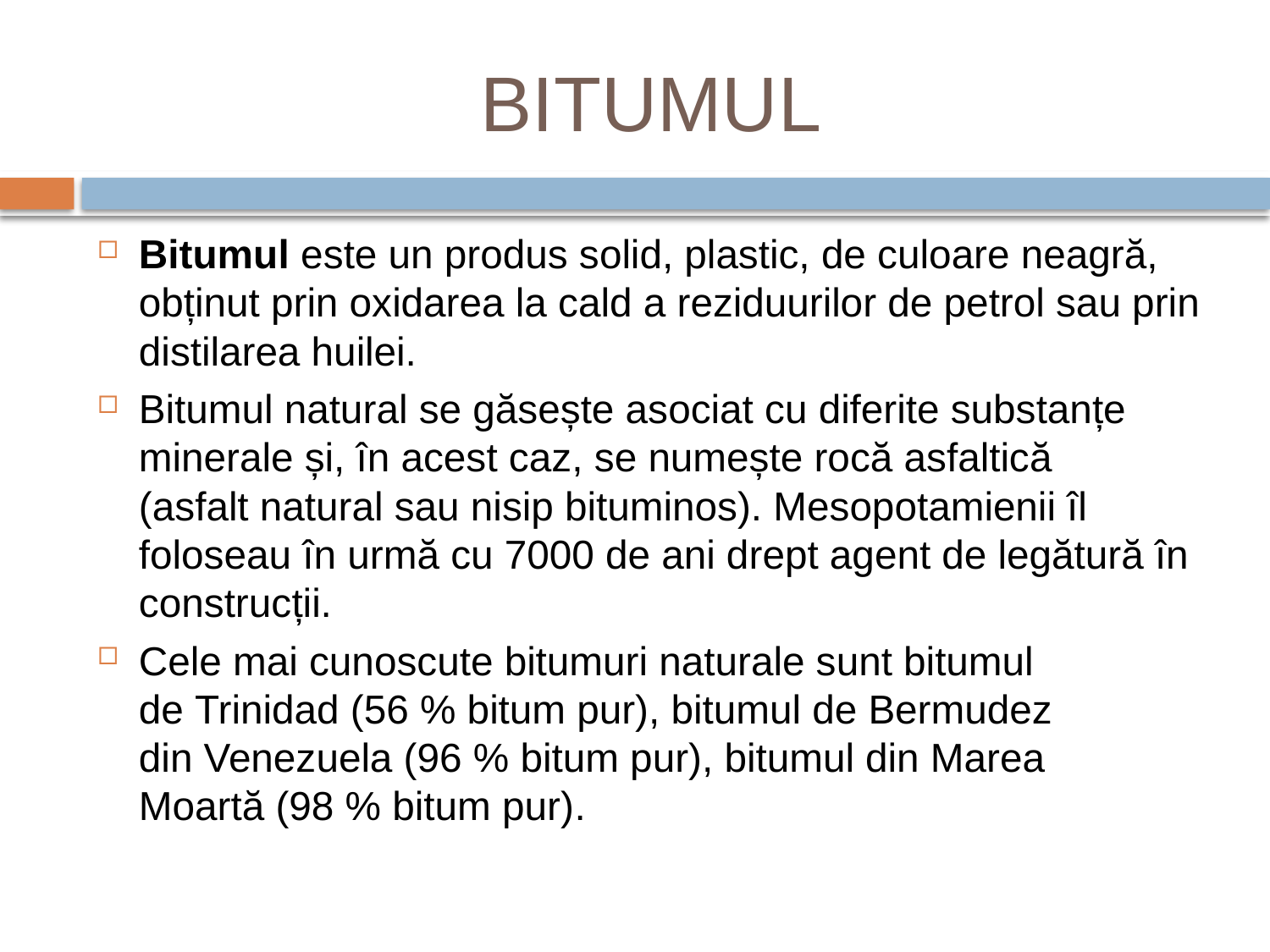

# BITUMUL
Bitumul este un produs solid, plastic, de culoare neagră, obținut prin oxidarea la cald a reziduurilor de petrol sau prin distilarea huilei.
Bitumul natural se găsește asociat cu diferite substanțe minerale și, în acest caz, se numește rocă asfaltică (asfalt natural sau nisip bituminos). Mesopotamienii îl foloseau în urmă cu 7000 de ani drept agent de legătură în construcții.
Cele mai cunoscute bitumuri naturale sunt bitumul de Trinidad (56 % bitum pur), bitumul de Bermudez din Venezuela (96 % bitum pur), bitumul din Marea Moartă (98 % bitum pur).